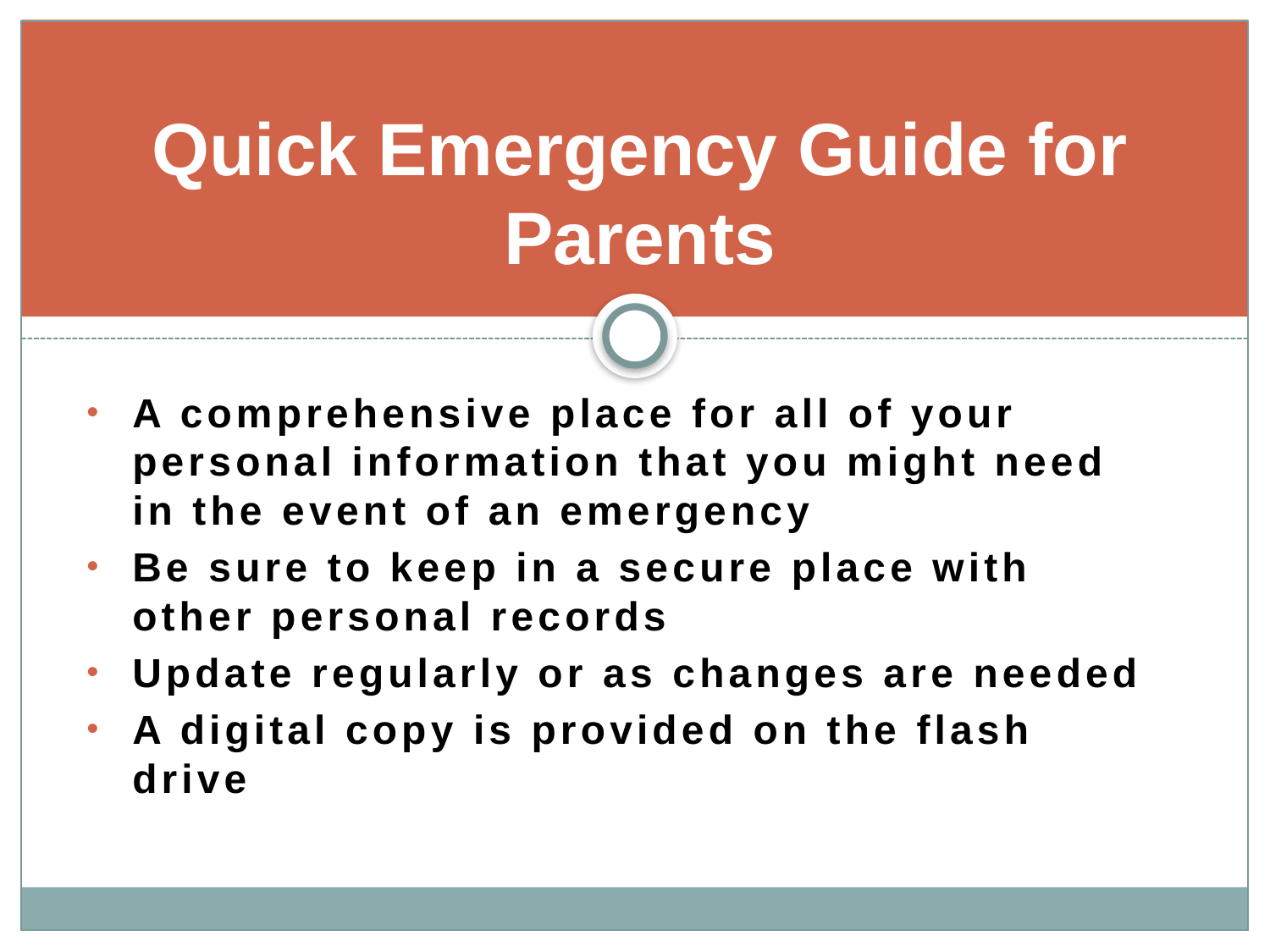

# Quick Emergency Guide for Parents
A comprehensive place for all of your personal information that you might need in the event of an emergency
Be sure to keep in a secure place with other personal records
Update regularly or as changes are needed
A digital copy is provided on the flash drive